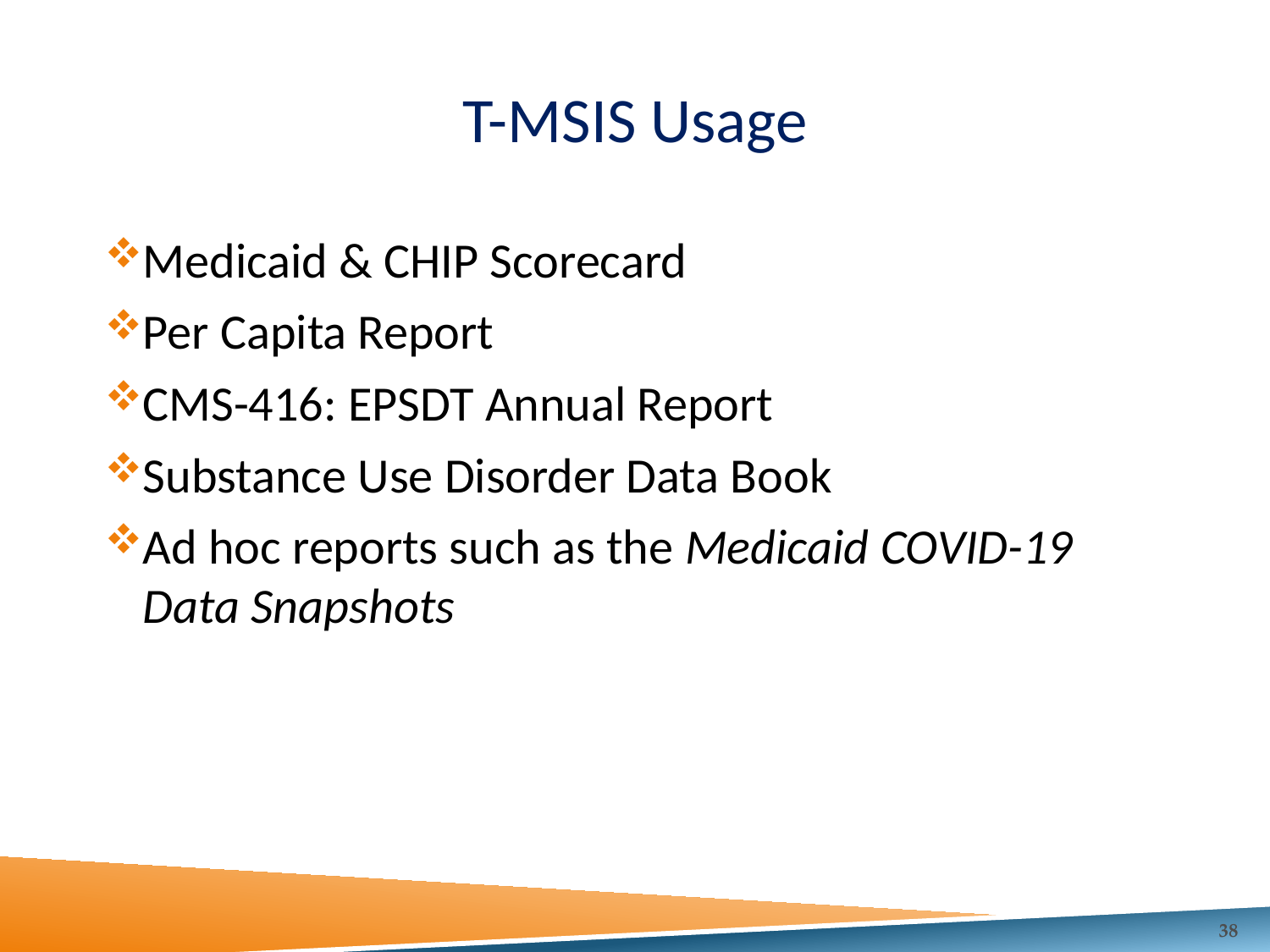

# T-MSIS Usage
Medicaid & CHIP Scorecard
Per Capita Report
CMS-416: EPSDT Annual Report
Substance Use Disorder Data Book
Ad hoc reports such as the Medicaid COVID-19 Data Snapshots

38